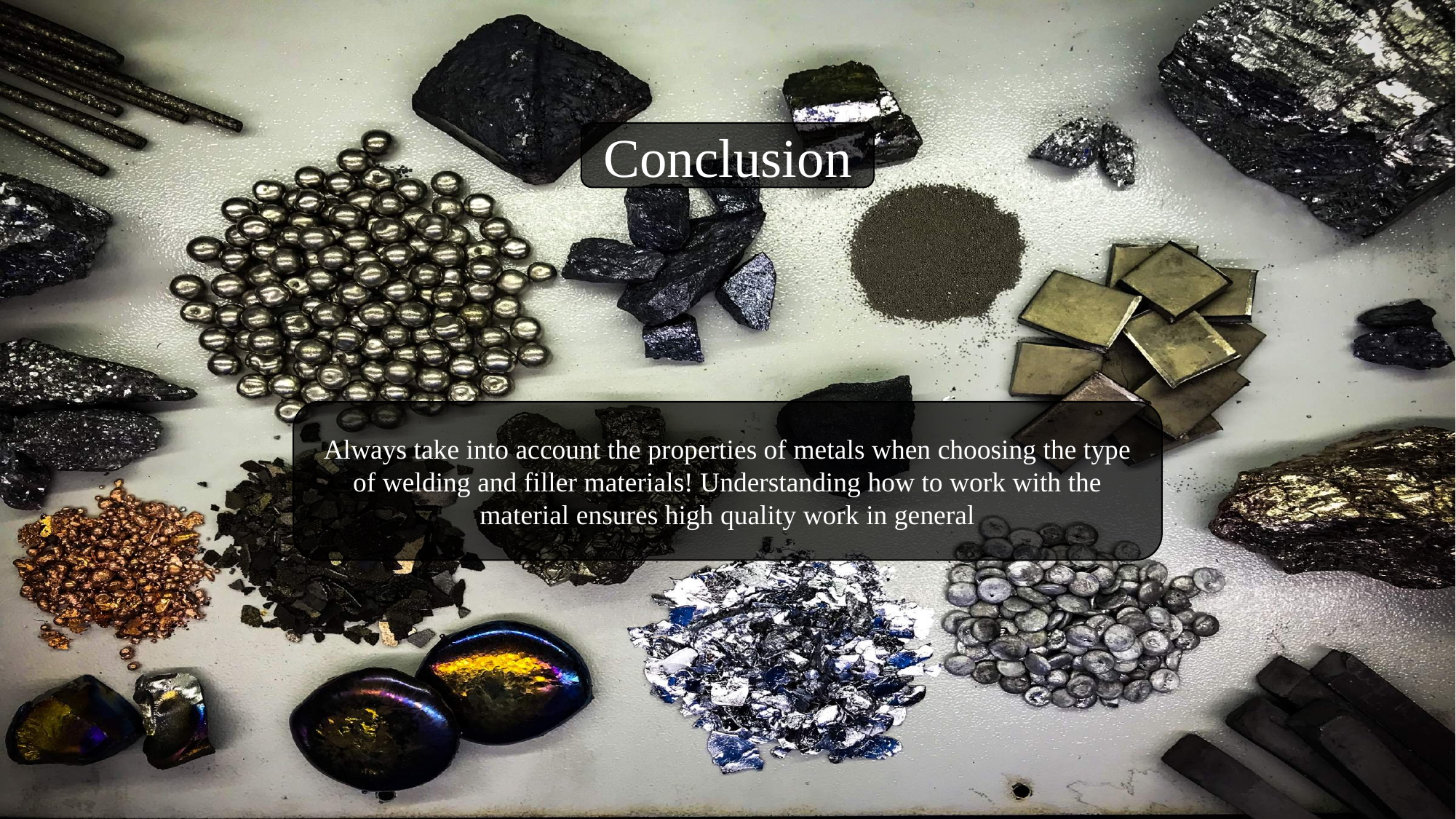

Conclusion
Always take into account the properties of metals when choosing the type of welding and filler materials! Understanding how to work with the material ensures high quality work in general